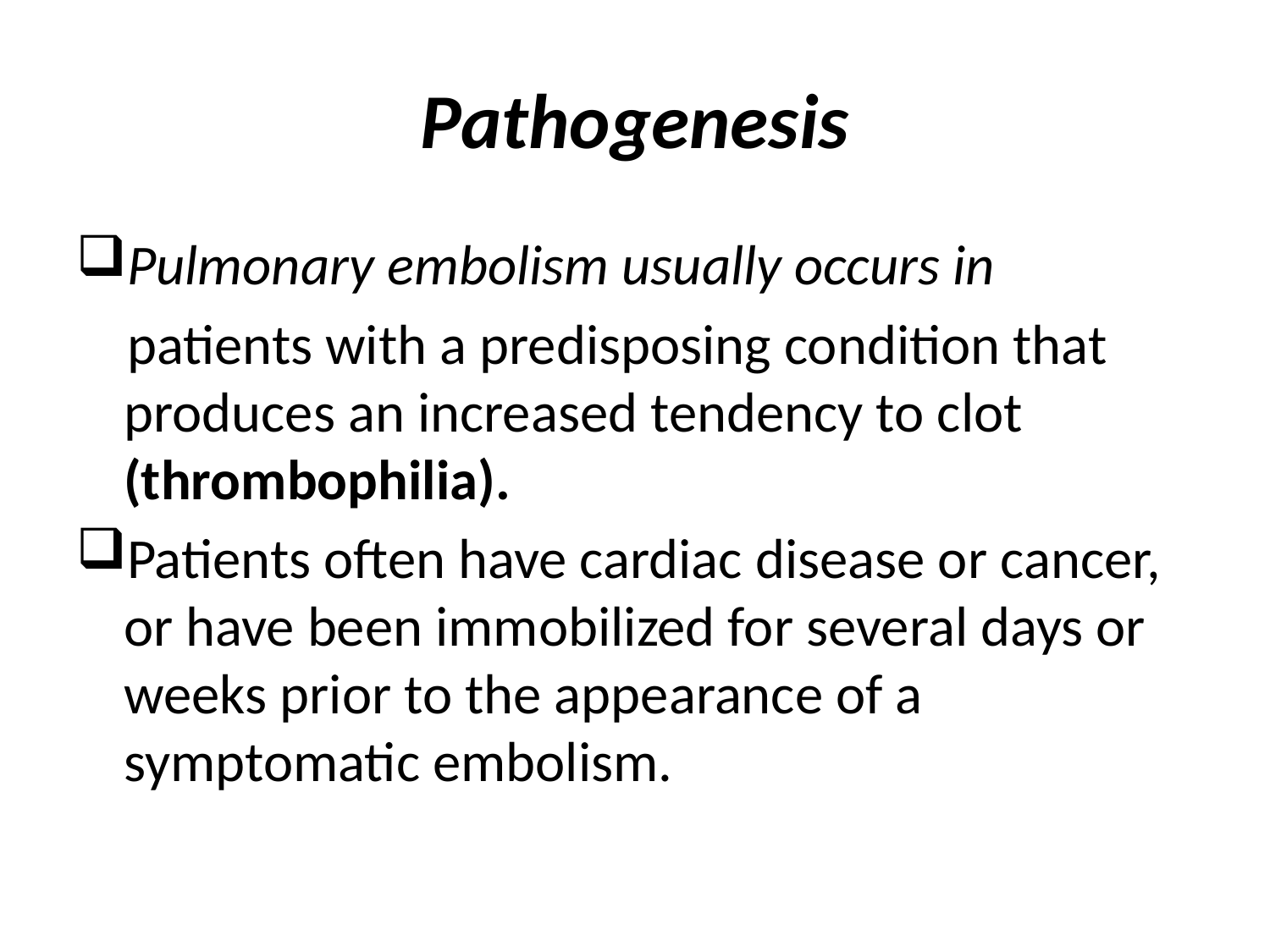

# Pathogenesis
Pulmonary embolism usually occurs in
    patients with a predisposing condition that produces an increased tendency to clot (thrombophilia).
Patients often have cardiac disease or cancer, or have been immobilized for several days or weeks prior to the appearance of a symptomatic embolism.